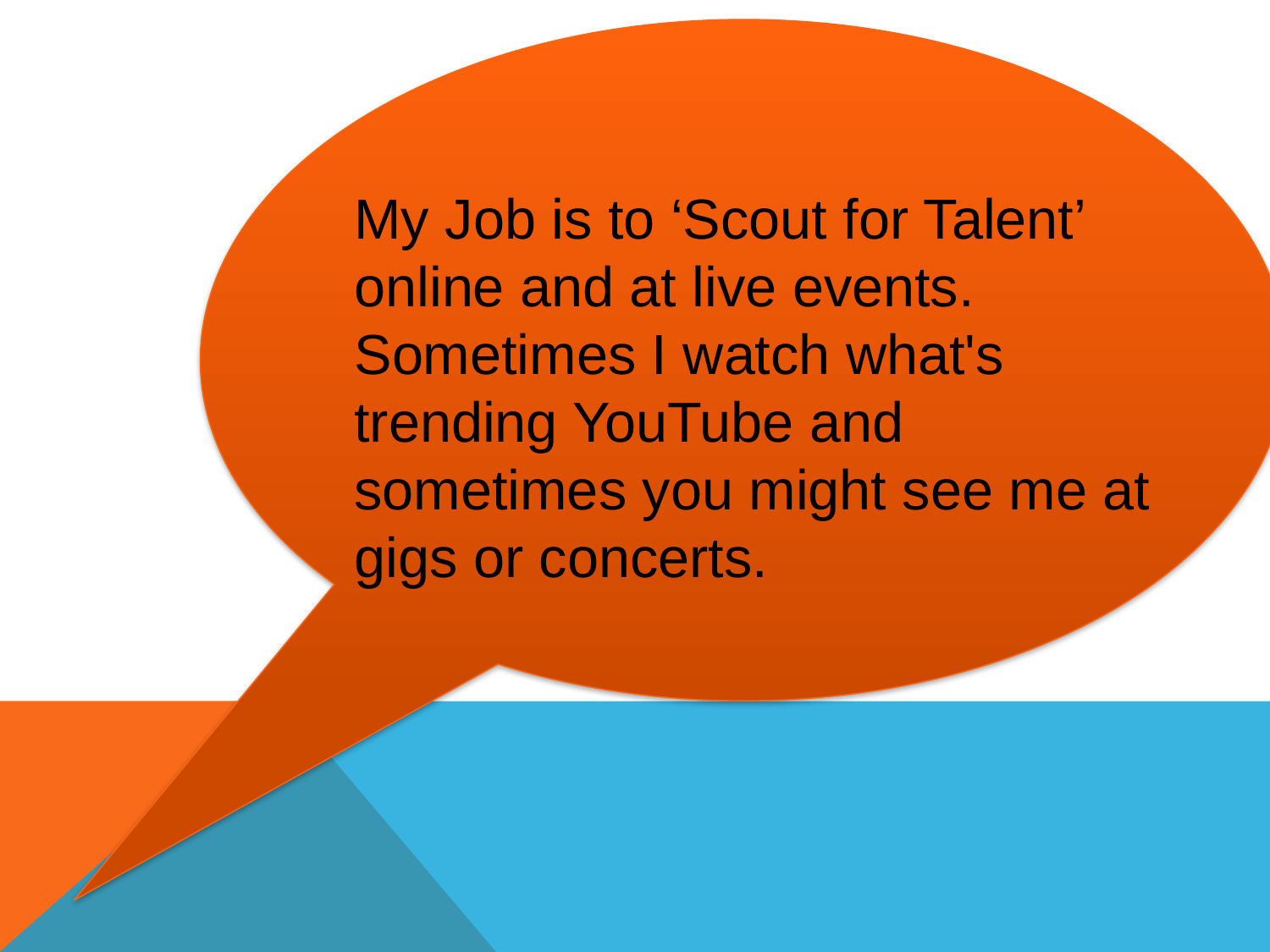

My Job is to ‘Scout for Talent’ online and at live events. Sometimes I watch what's trending YouTube and sometimes you might see me at gigs or concerts.